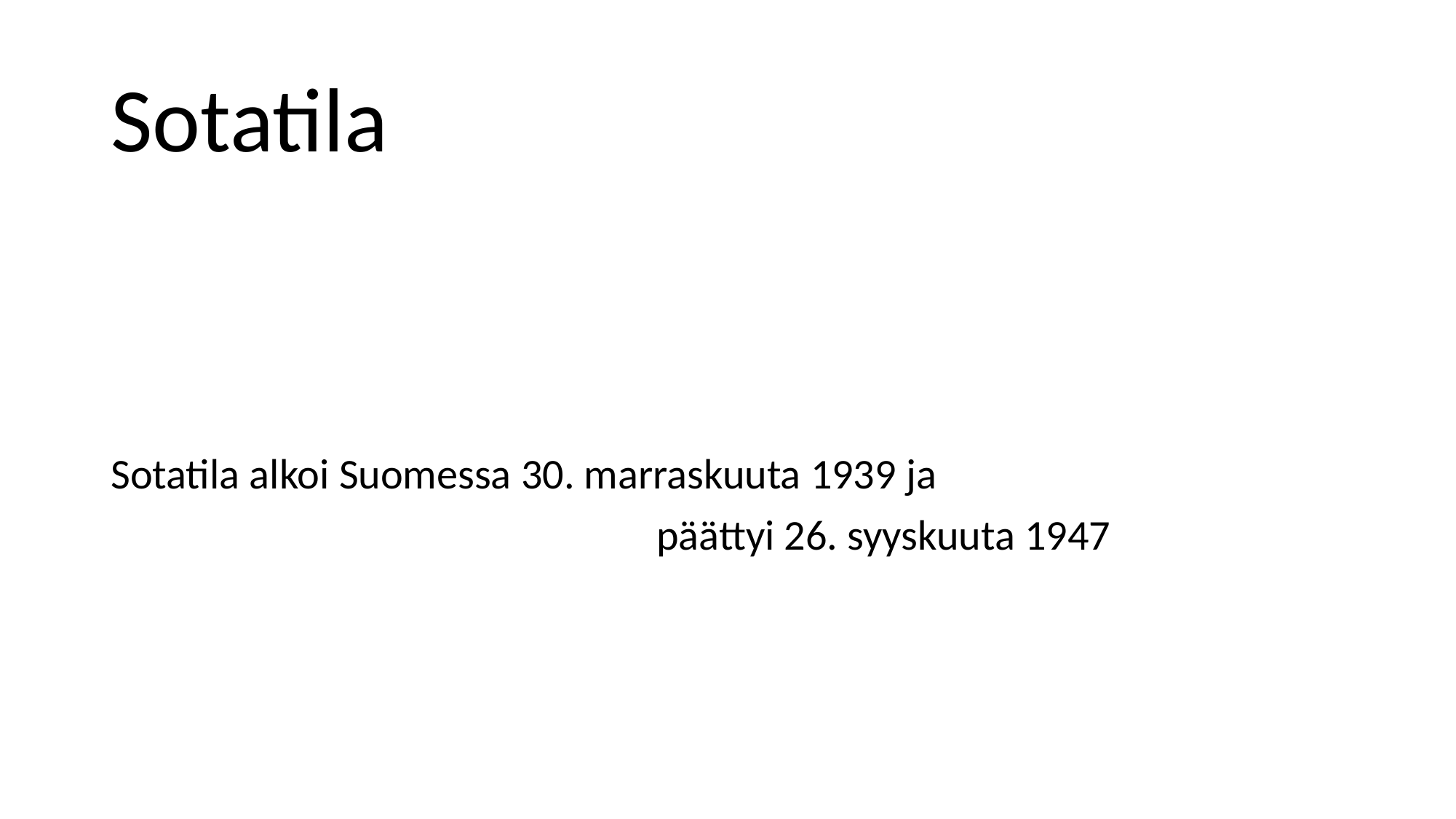

# Sotatila

Sotatila alkoi Suomessa 30. marraskuuta 1939 ja
					päättyi 26. syyskuuta 1947